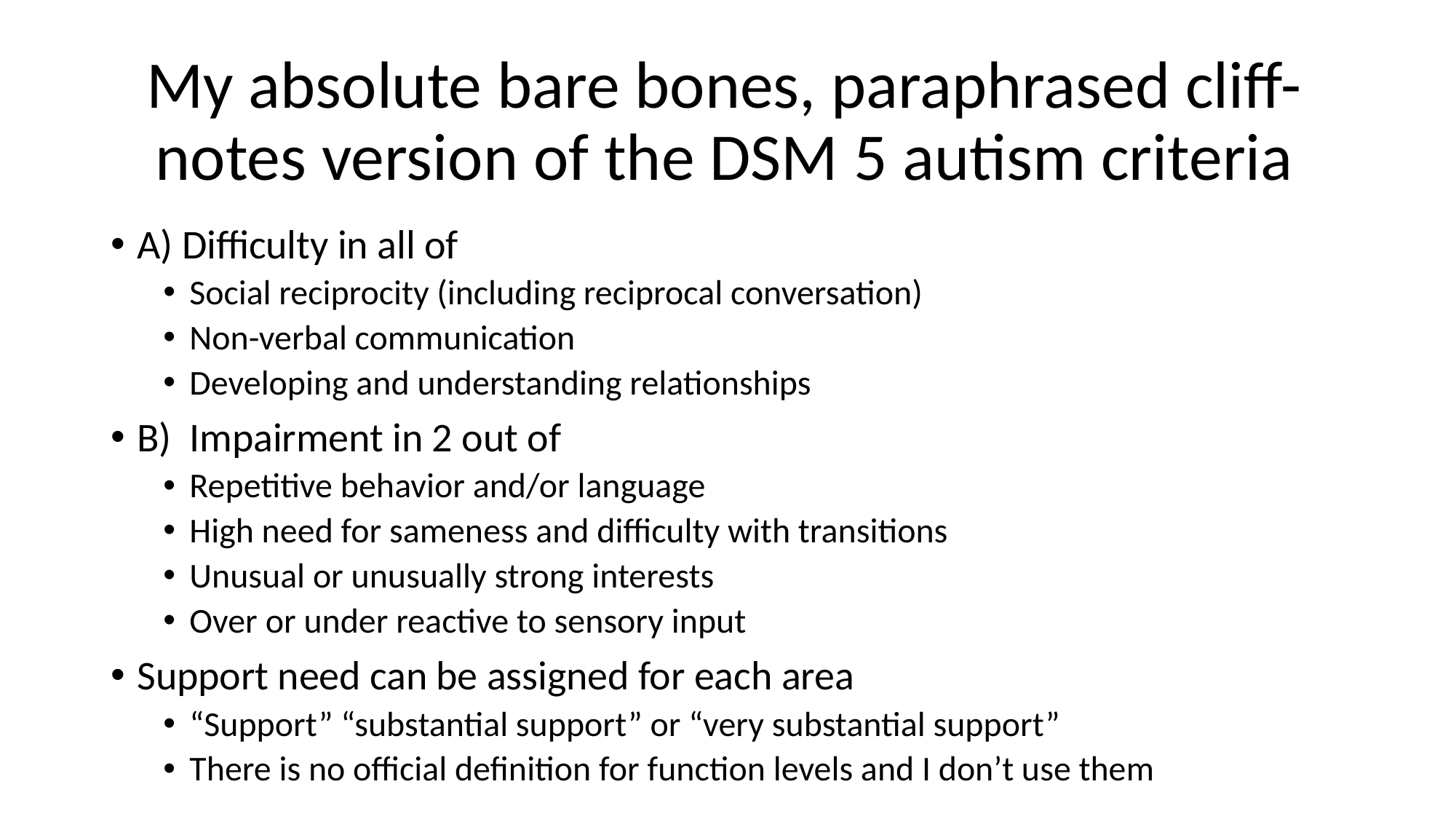

# My absolute bare bones, paraphrased cliff-notes version of the DSM 5 autism criteria
A) Difficulty in all of
Social reciprocity (including reciprocal conversation)
Non-verbal communication
Developing and understanding relationships
B)  Impairment in 2 out of
Repetitive behavior and/or language
High need for sameness and difficulty with transitions
Unusual or unusually strong interests
Over or under reactive to sensory input
Support need can be assigned for each area
“Support” “substantial support” or “very substantial support”
There is no official definition for function levels and I don’t use them